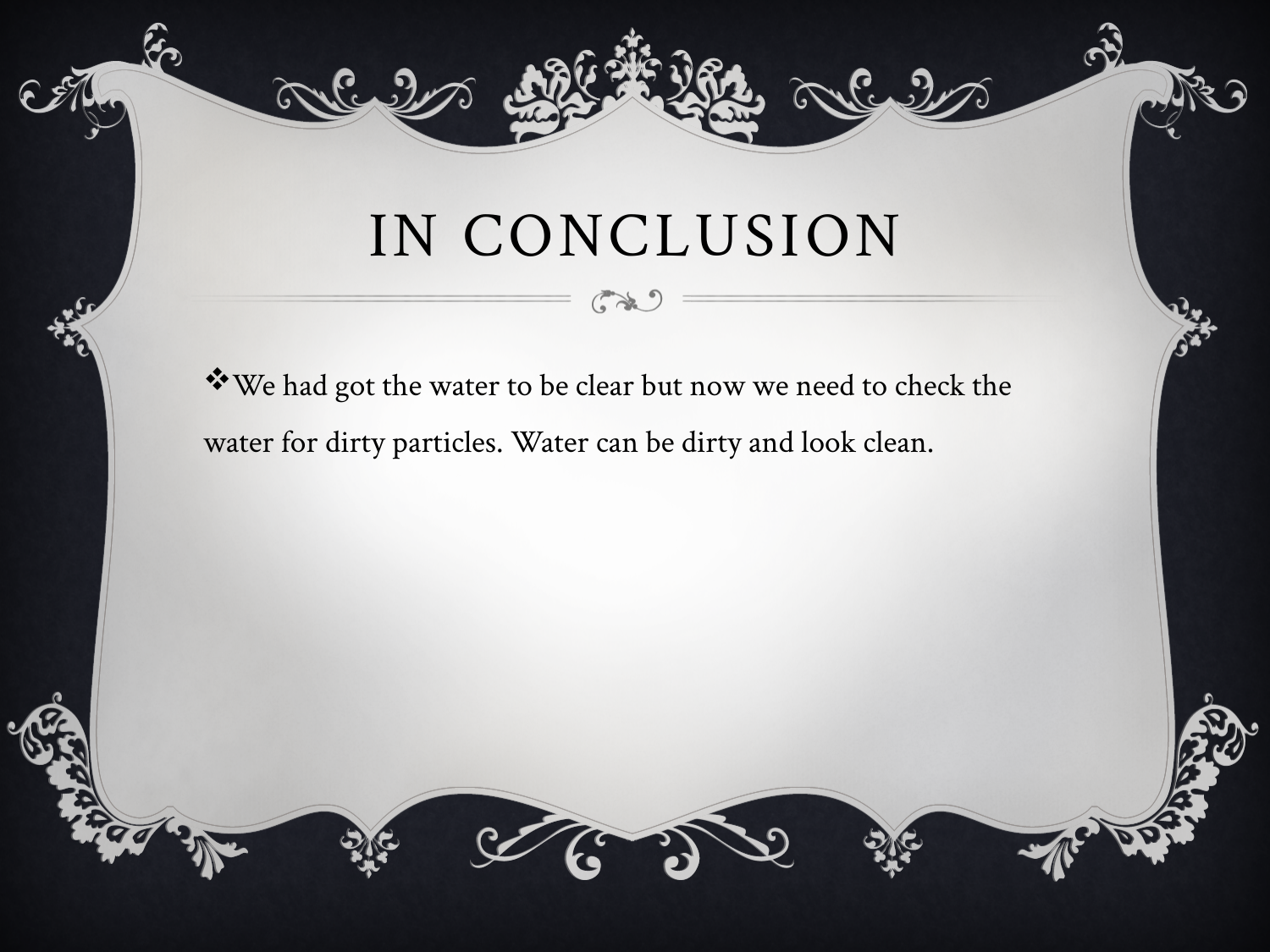

# In conclusion
We had got the water to be clear but now we need to check the water for dirty particles. Water can be dirty and look clean.